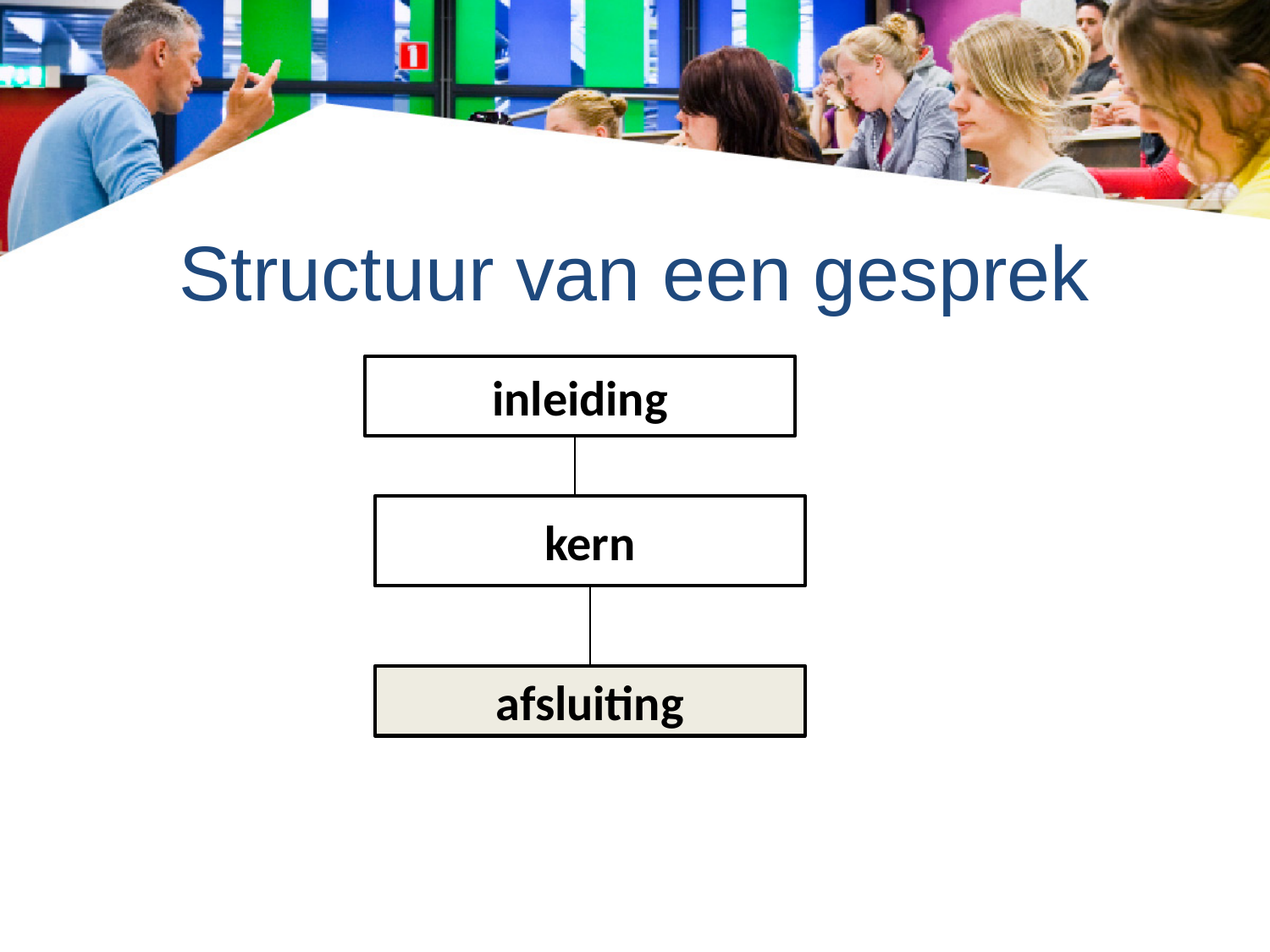

# Structuur van een gesprek
inleiding
kern
afsluiting